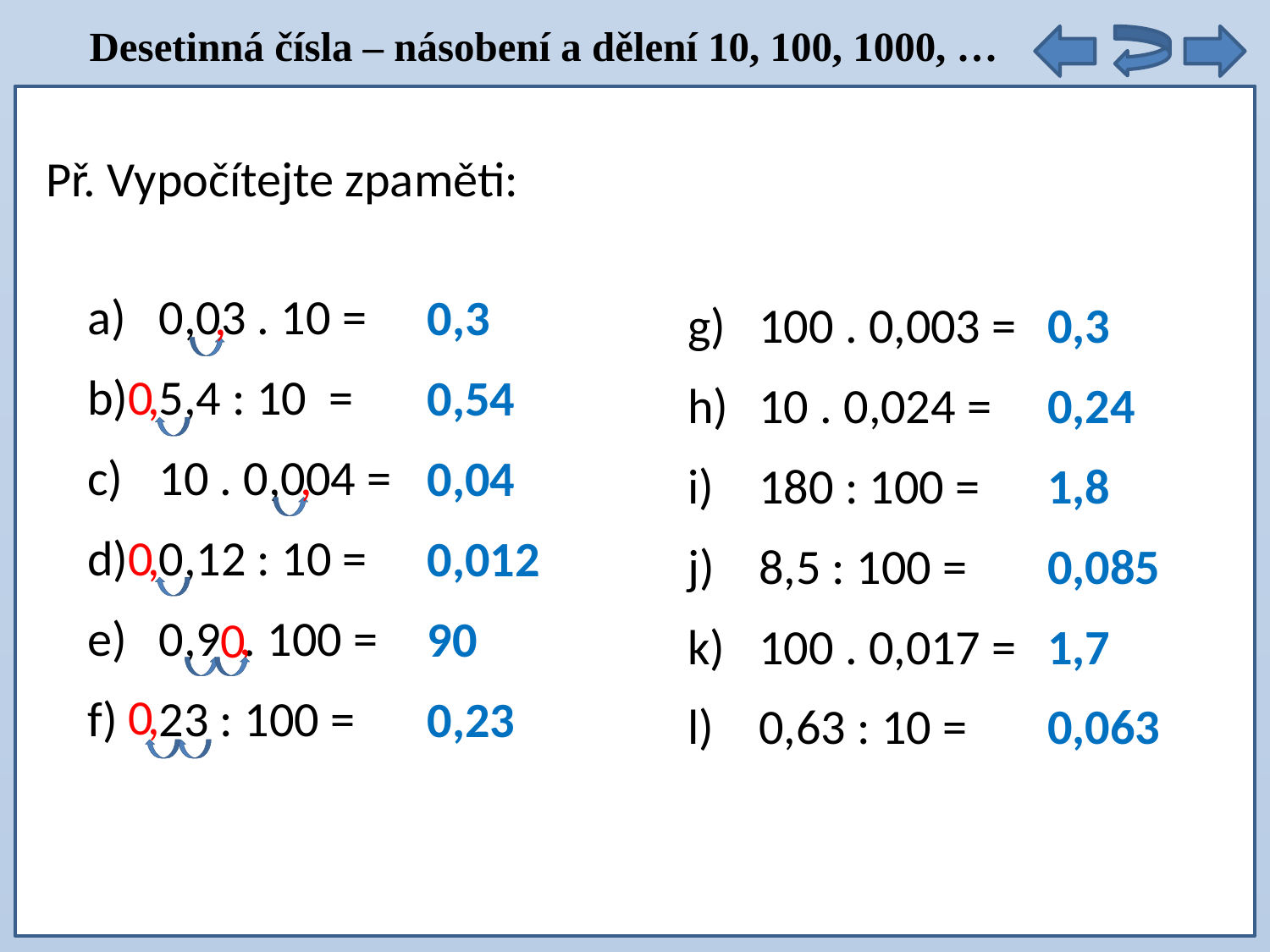

Desetinná čísla – násobení a dělení 10, 100, 1000, …

Př. Vypočítejte zpaměti:
0,03 . 10 =
5,4 : 10  =
10 . 0,004 =
0,12 : 10 =
0,9  . 100 =
23 : 100 =
,
0,3
0,54
0,04
0,012
90
0,23
100 . 0,003 =
10 . 0,024 =
180 : 100 =
8,5 : 100 =
100 . 0,017 =
0,63 : 10 =
0,3
0,24
1,8
0,085
1,7
0,063

0
,

,

0
,

,
0

0
,